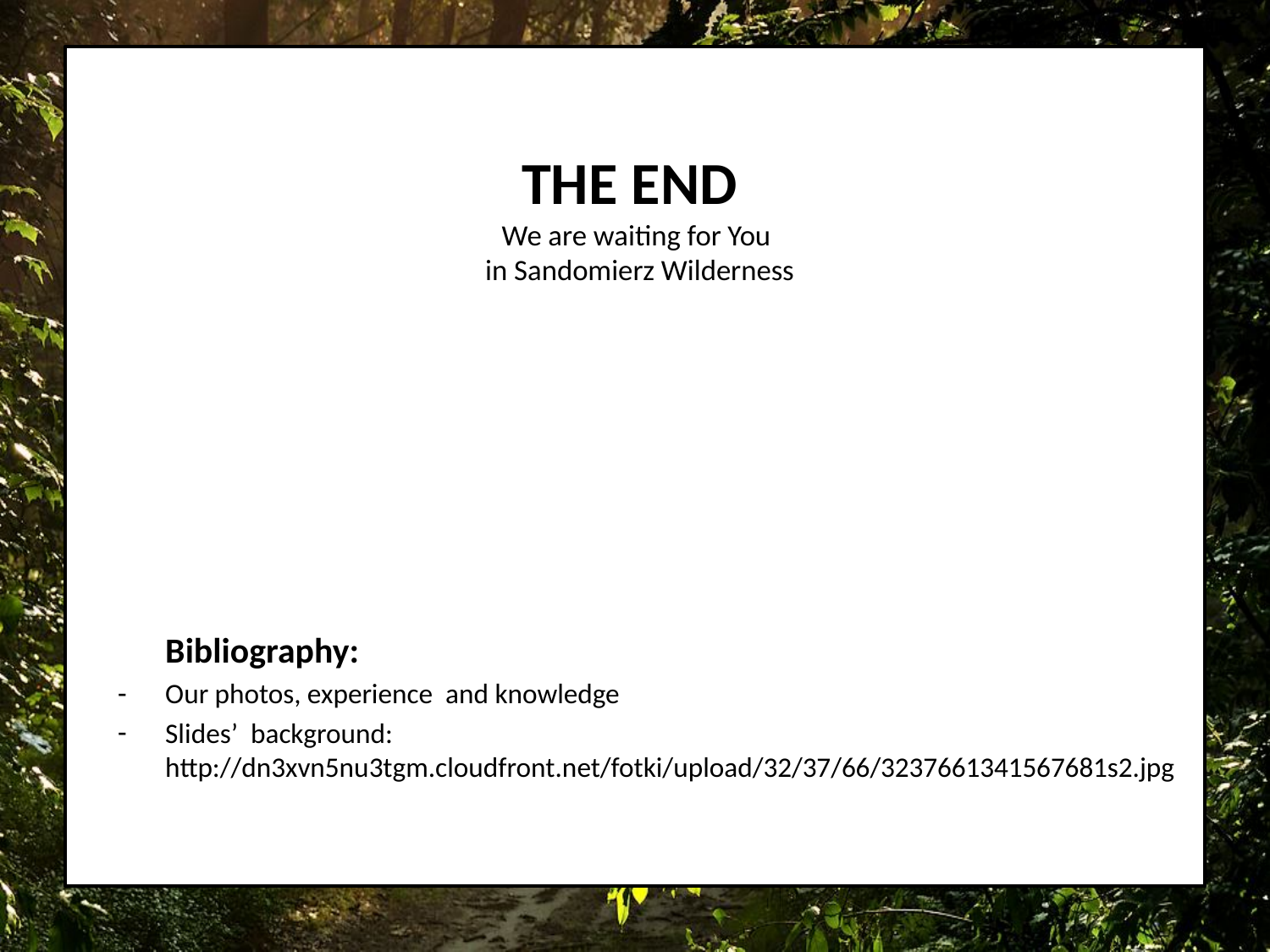

# THE END We are waiting for You in Sandomierz Wilderness

	Bibliography:
Our photos, experience  and knowledge
Slides’  background: http://dn3xvn5nu3tgm.cloudfront.net/fotki/upload/32/37/66/3237661341567681s2.jpg